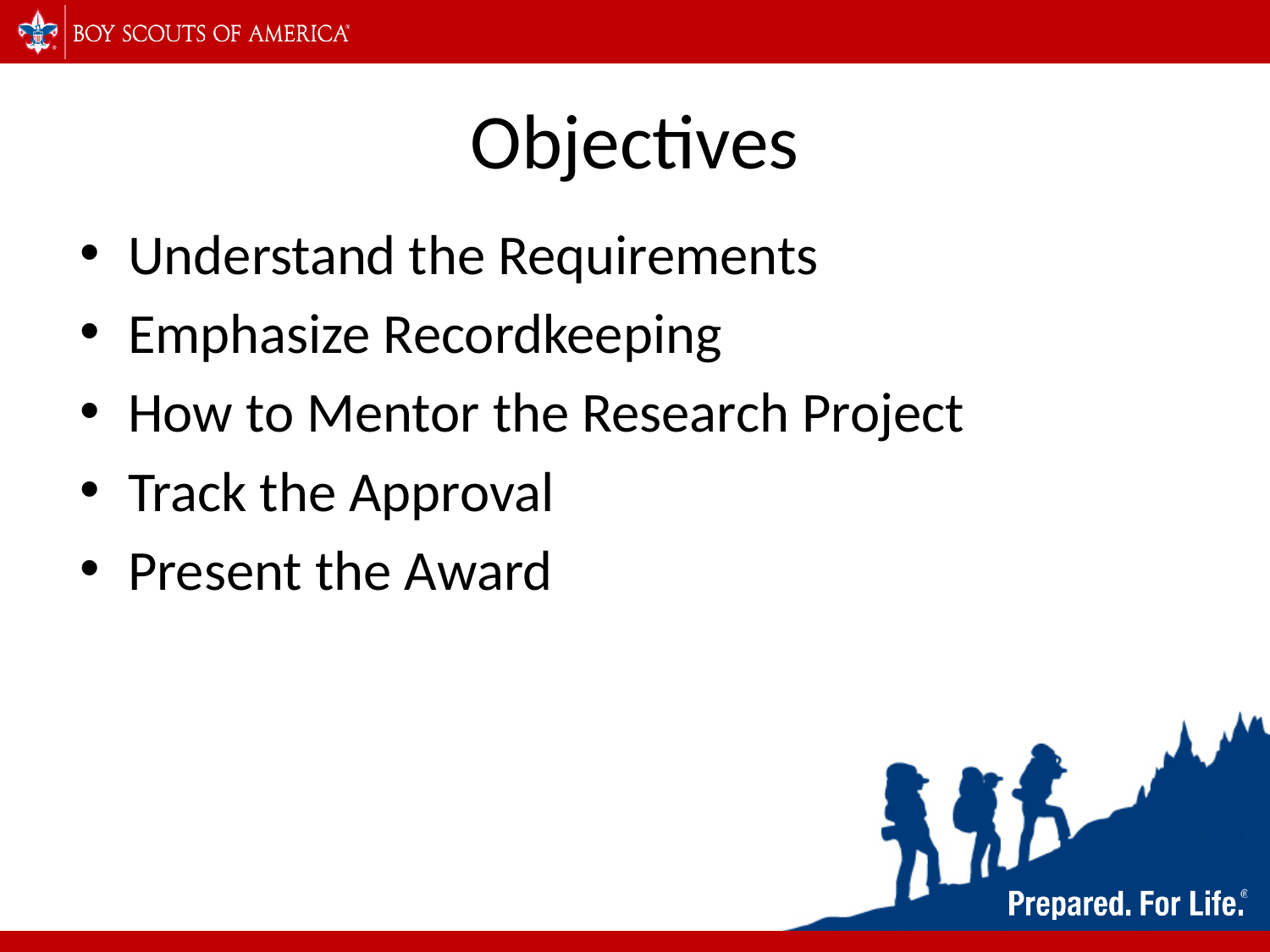

# Objectives
Understand the Requirements
Emphasize Recordkeeping
How to Mentor the Research Project
Track the Approval
Present the Award